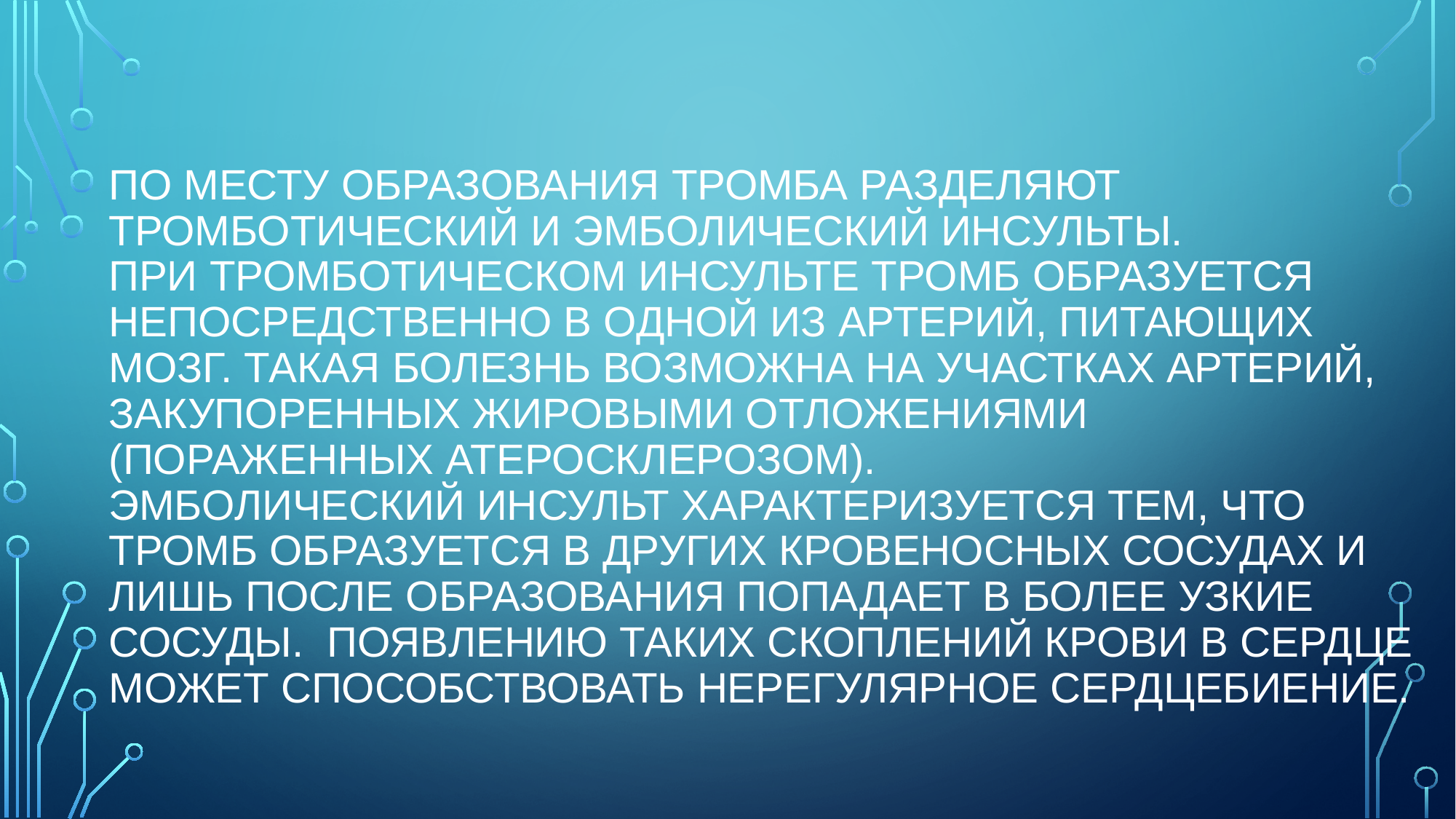

# По месту образования тромба разделяют тромботический и эмболический инсульты. При тромботическом инсульте тромб образуется непосредственно в одной из артерий, питающих мозг. Такая болезнь возможна на участках артерий, закупоренных жировыми отложениями (пораженных атеросклерозом). Эмболический инсульт характеризуется тем, что тромб образуется в других кровеносных сосудах и лишь после образования попадает в более узкие сосуды.  Появлению таких скоплений крови в сердце может способствовать нерегулярное сердцебиение.